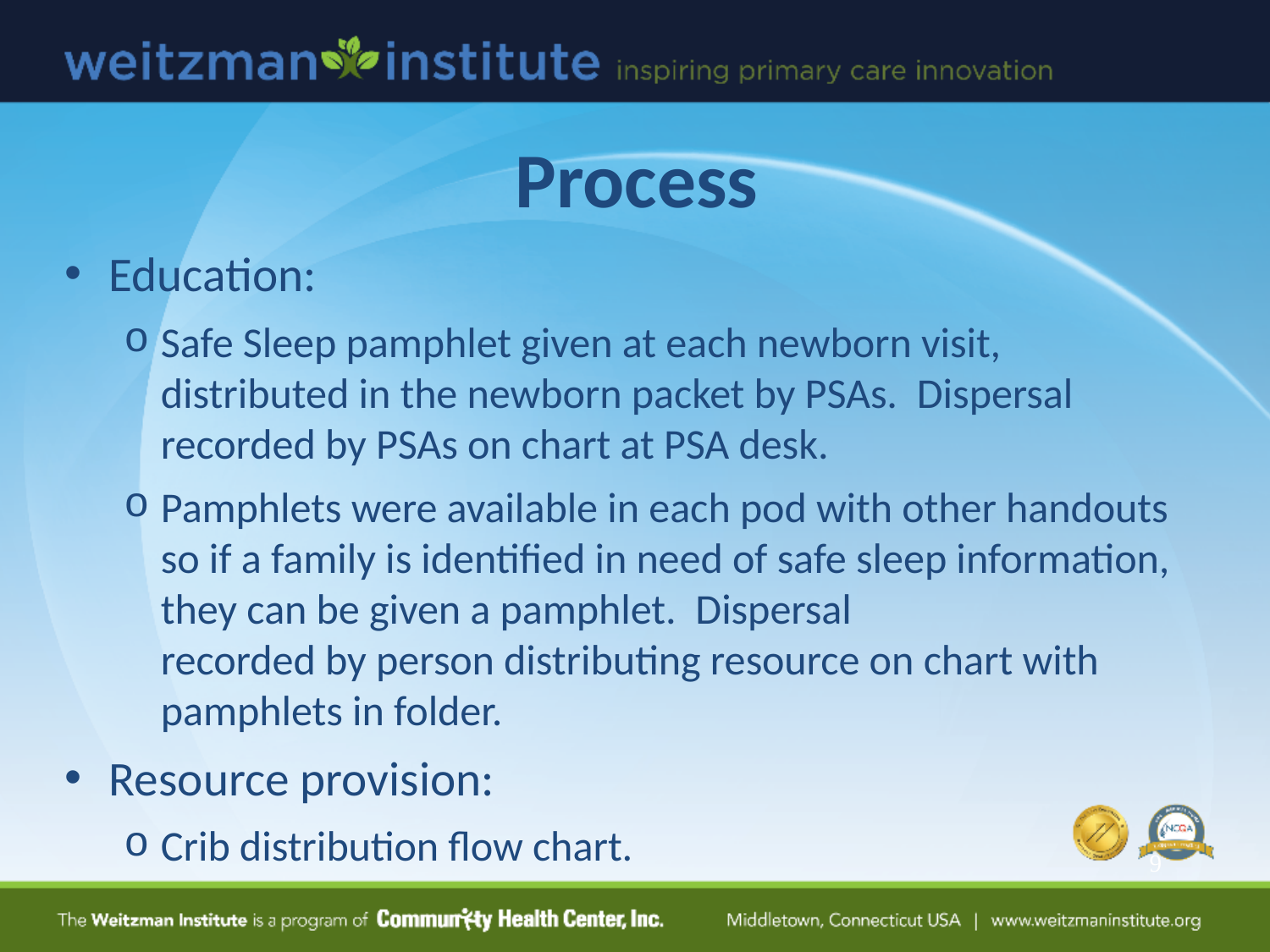

# Process
Education:
Safe Sleep pamphlet given at each newborn visit, distributed in the newborn packet by PSAs.  Dispersal recorded by PSAs on chart at PSA desk.
Pamphlets were available in each pod with other handouts so if a family is identified in need of safe sleep information, they can be given a pamphlet.  Dispersal recorded by person distributing resource on chart with pamphlets in folder.
Resource provision:
Crib distribution flow chart.
9